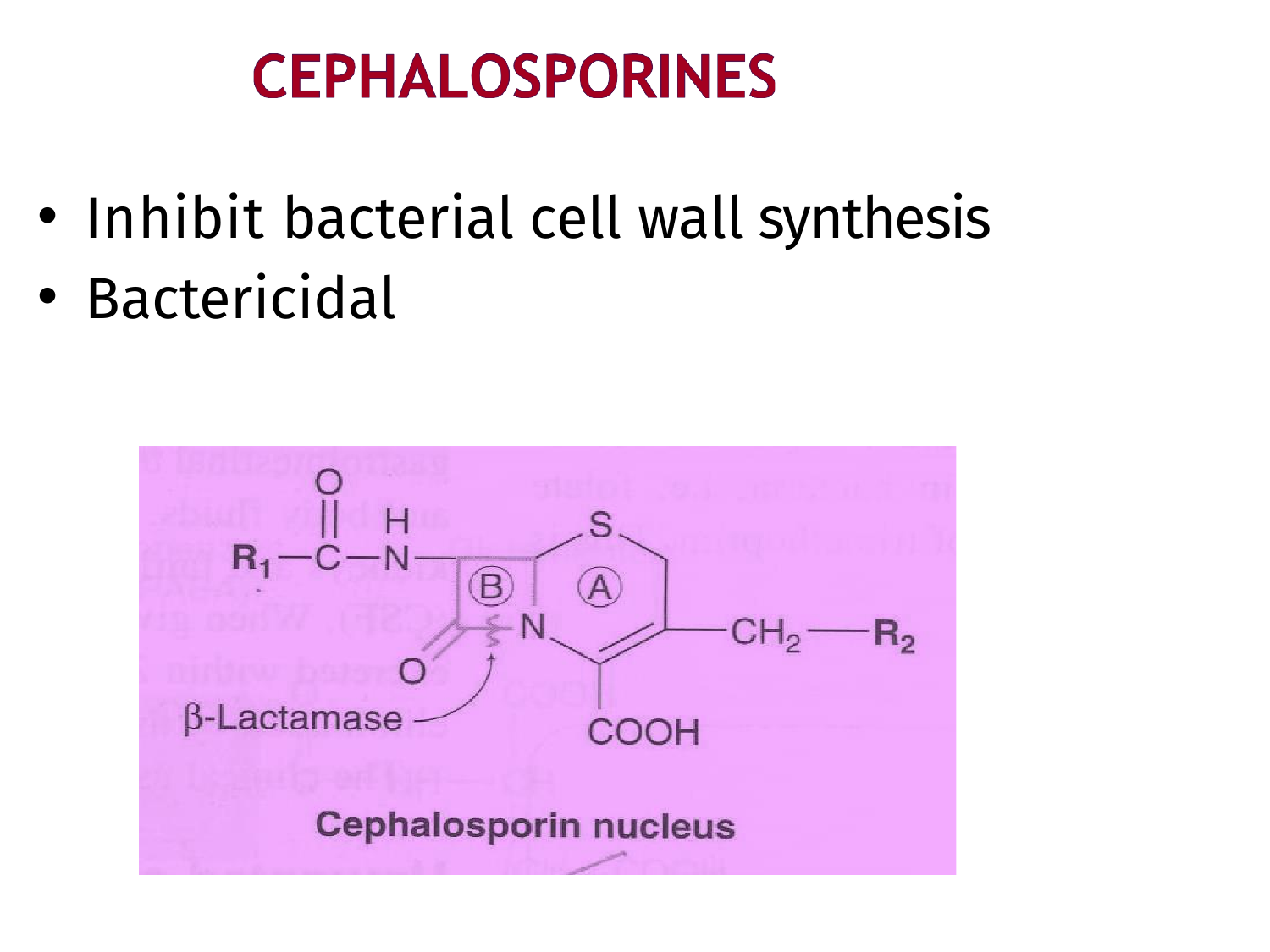

# Inhibit bacterial cell wall synthesis
Bactericidal